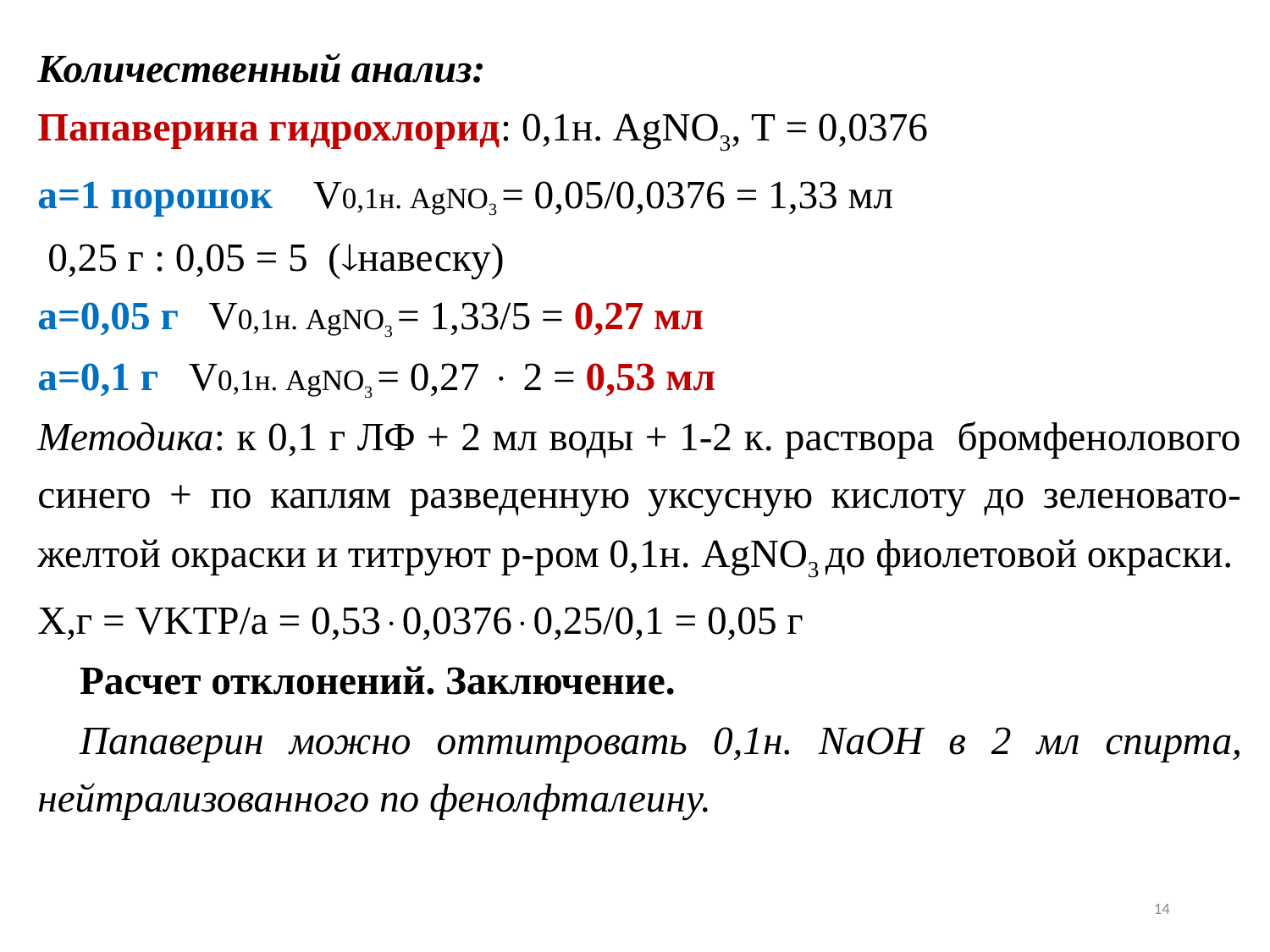

Количественный анализ:
Папаверина гидрохлорид: 0,1н. AgNO3, Т = 0,0376
а=1 порошок    V0,1н. AgNO3 = 0,05/0,0376 = 1,33 мл
 0,25 г : 0,05 = 5  (↓навеску)
а=0,05 г   V0,1н. AgNO3 = 1,33/5 = 0,27 мл
а=0,1 г   V0,1н. AgNO3 = 0,27 ⋅ 2 = 0,53 мл
Методика: к 0,1 г ЛФ + 2 мл воды + 1-2 к. раствора  бромфенолового синего + по каплям разведенную уксусную кислоту до зеленовато-желтой окраски и титруют р-ром 0,1н. AgNO3 до фиолетовой окраски.
Х,г = VKTP/a = 0,53⋅0,0376⋅0,25/0,1 = 0,05 г
Расчет отклонений. Заключение.
Папаверин можно оттитровать 0,1н. NaOH в 2 мл спирта, нейтрализованного по фенолфталеину.

14